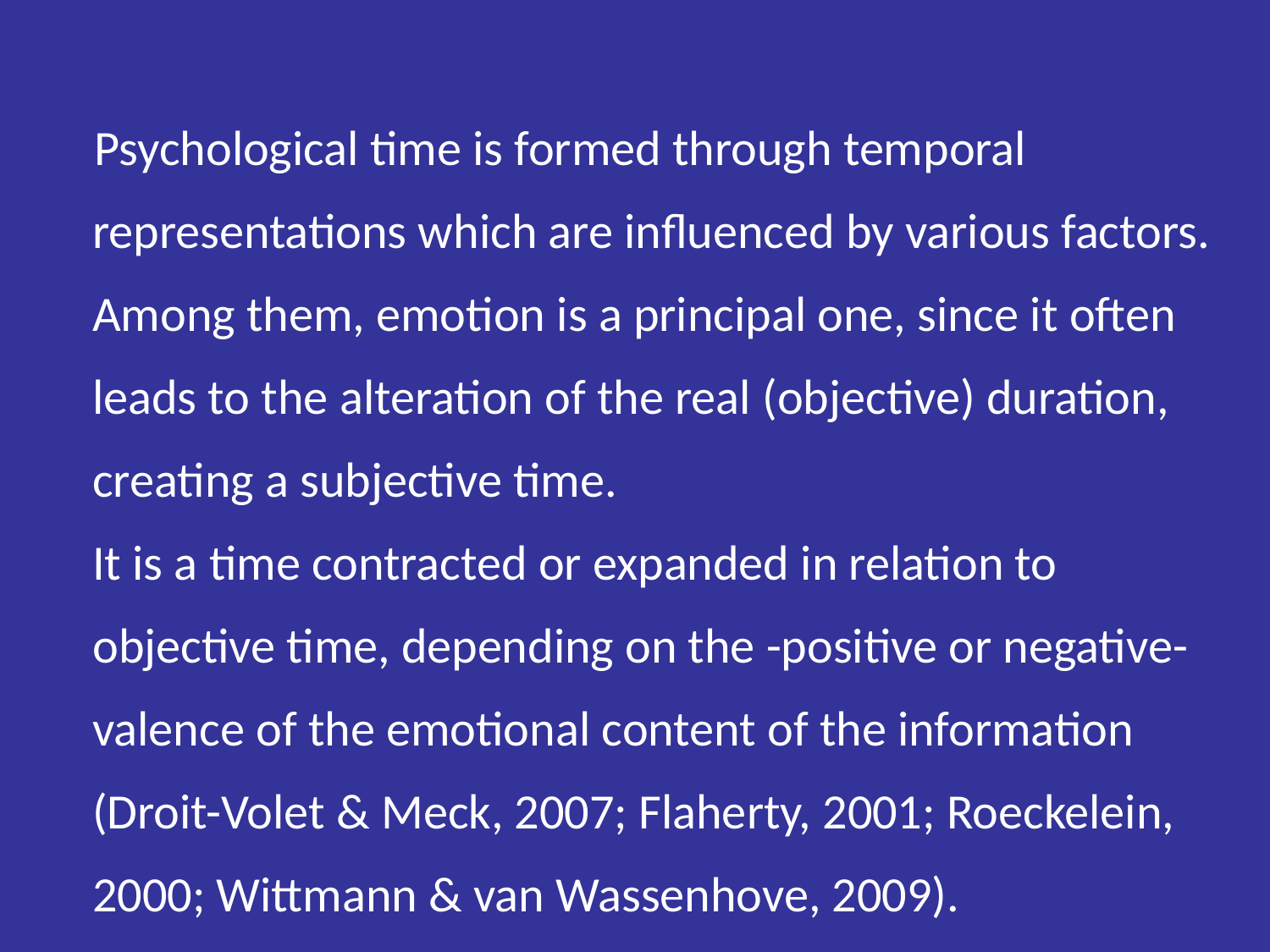

Psychological time is formed through temporal representations which are influenced by various factors. Among them, emotion is a principal one, since it often leads to the alteration of the real (objective) duration, creating a subjective time.
It is a time contracted or expanded in relation to objective time, depending on the -positive or negative- valence of the emotional content of the information (Droit-Volet & Meck, 2007; Flaherty, 2001; Roeckelein, 2000; Wittmann & van Wassenhove, 2009).